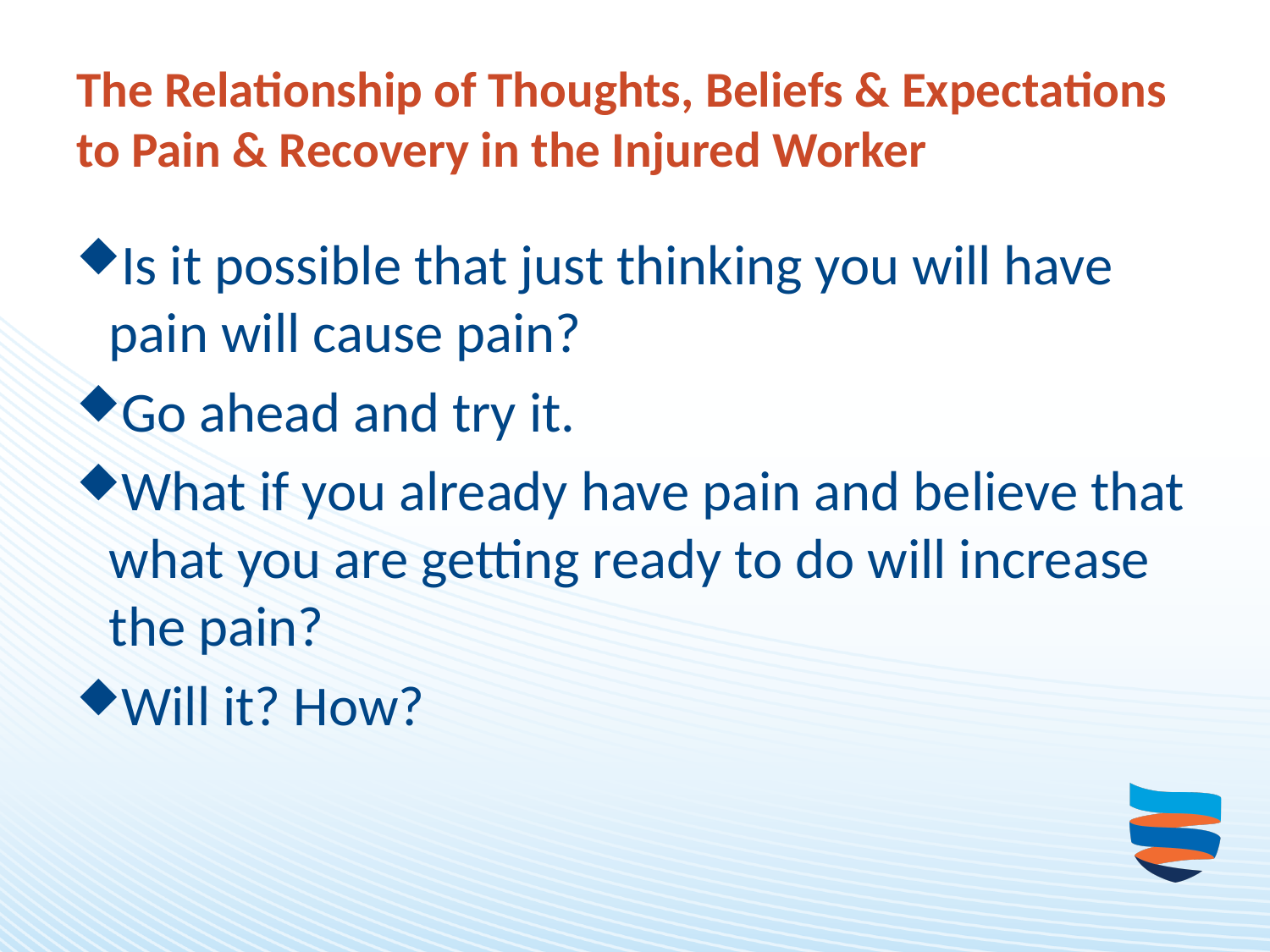

# The Relationship of Thoughts, Beliefs & Expectations to Pain & Recovery in the Injured Worker
Is it possible that just thinking you will have pain will cause pain?
Go ahead and try it.
What if you already have pain and believe that what you are getting ready to do will increase the pain?
Will it? How?